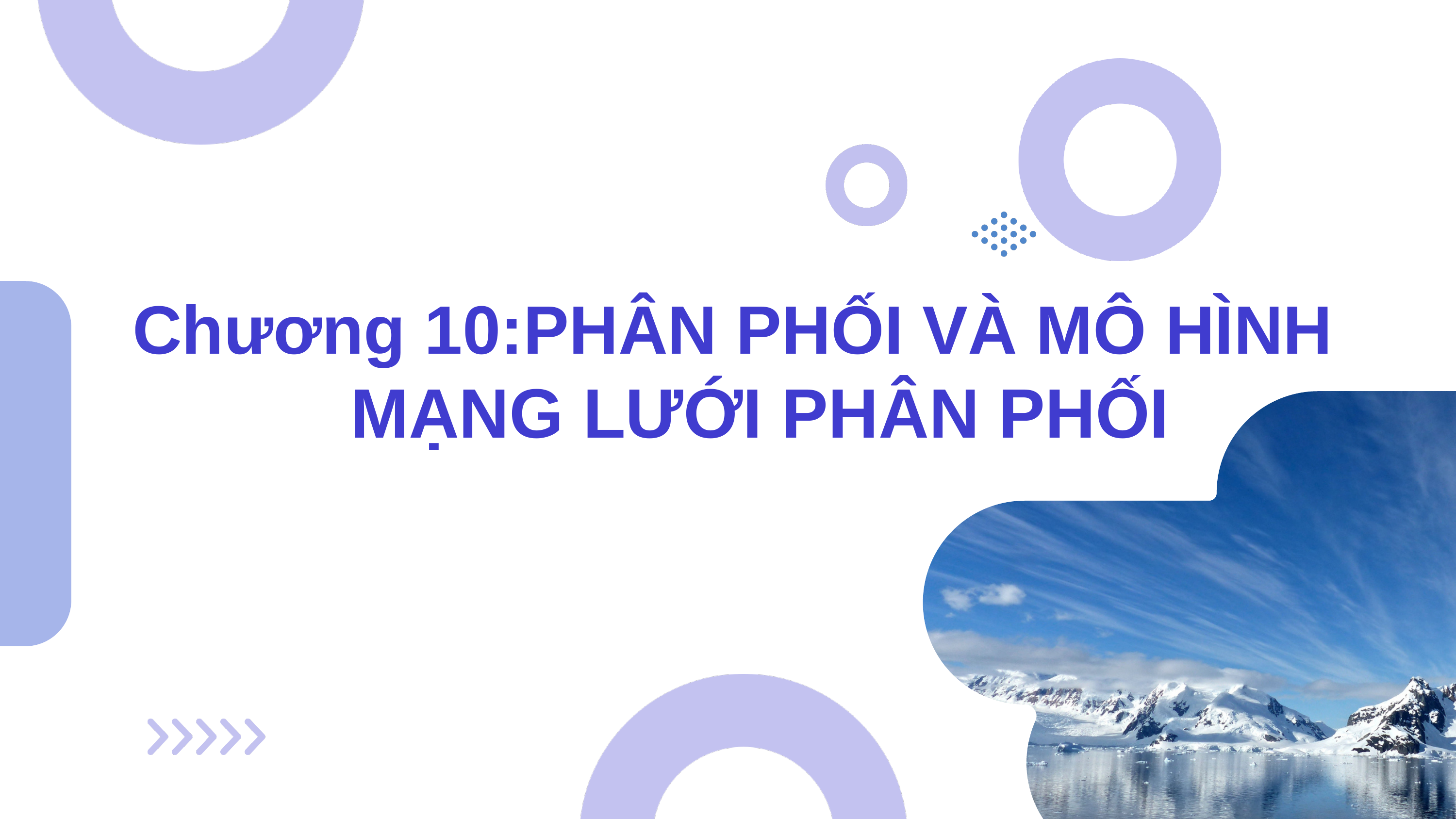

Chương 10:PHÂN PHỐI VÀ MÔ HÌNH
MẠNG LƯỚI PHÂN PHỐI